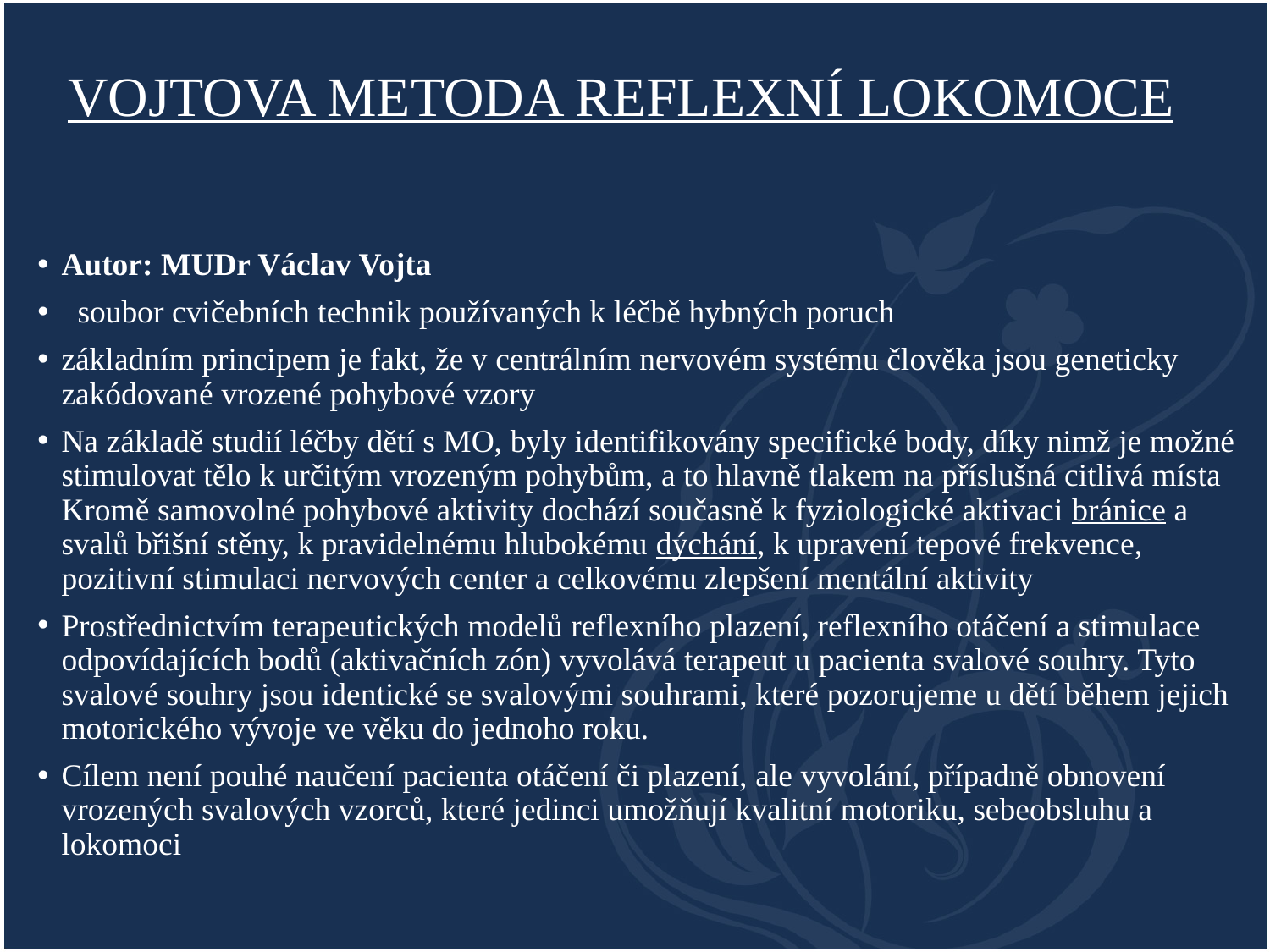

# VOJTOVA METODA REFLEXNÍ LOKOMOCE

Autor: MUDr Václav Vojta
  soubor cvičebních technik používaných k léčbě hybných poruch
základním principem je fakt, že v centrálním nervovém systému člověka jsou geneticky zakódované vrozené pohybové vzory
Na základě studií léčby dětí s MO, byly identifikovány specifické body, díky nimž je možné stimulovat tělo k určitým vrozeným pohybům, a to hlavně tlakem na příslušná citlivá místa Kromě samovolné pohybové aktivity dochází současně k fyziologické aktivaci bránice a svalů břišní stěny, k pravidelnému hlubokému dýchání, k upravení tepové frekvence, pozitivní stimulaci nervových center a celkovému zlepšení mentální aktivity
Prostřednictvím terapeutických modelů reflexního plazení, reflexního otáčení a stimulace odpovídajících bodů (aktivačních zón) vyvolává terapeut u pacienta svalové souhry. Tyto svalové souhry jsou identické se svalovými souhrami, které pozorujeme u dětí během jejich motorického vývoje ve věku do jednoho roku.
Cílem není pouhé naučení pacienta otáčení či plazení, ale vyvolání, případně obnovení vrozených svalových vzorců, které jedinci umožňují kvalitní motoriku, sebeobsluhu a lokomoci